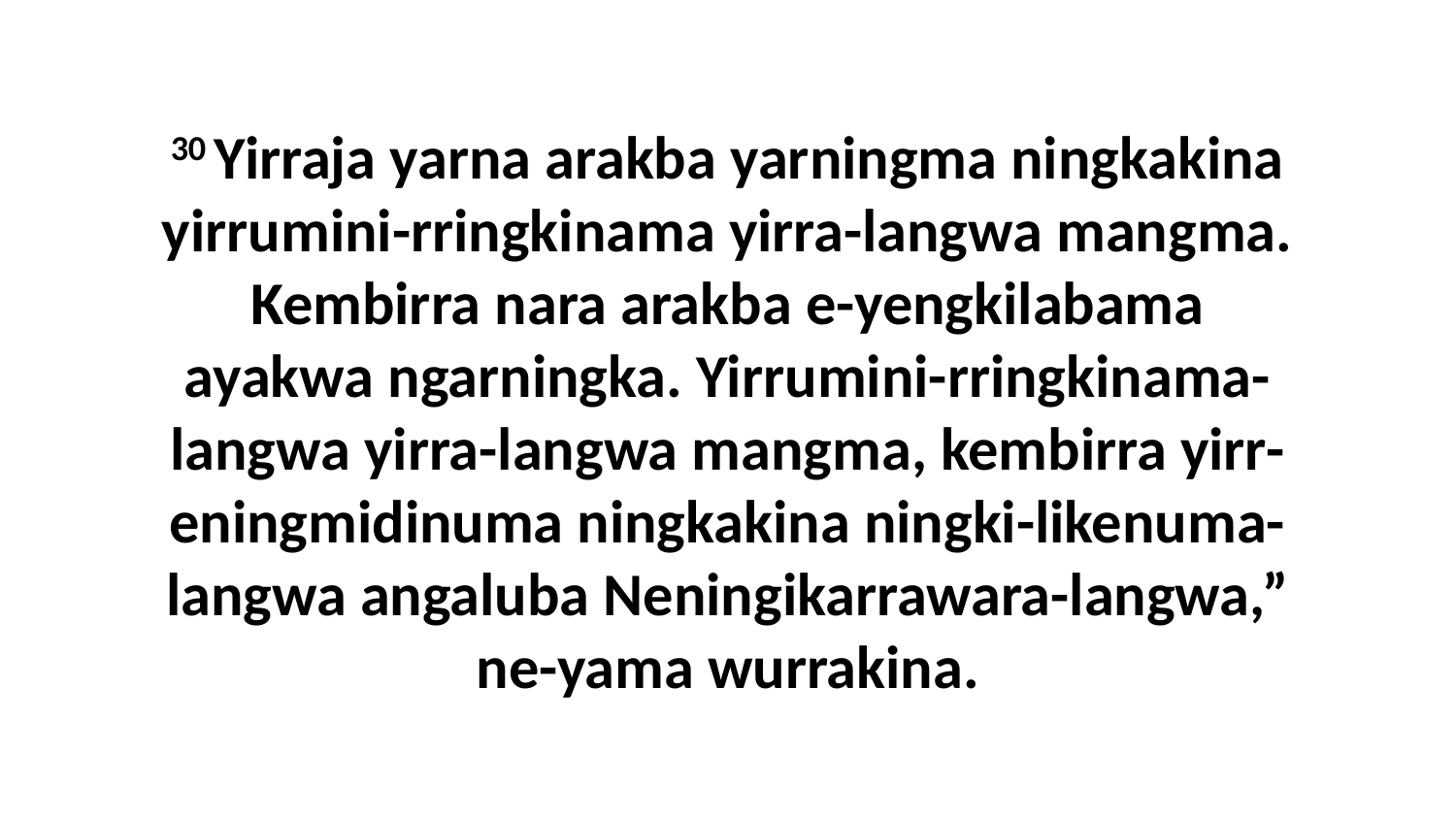

30 Yirraja yarna arakba yarningma ningkakina yirrumini-rringkinama yirra-langwa mangma. Kembirra nara arakba e-yengkilabama ayakwa ngarningka. Yirrumini-rringkinama-langwa yirra-langwa mangma, kembirra yirr-eningmidinuma ningkakina ningki-likenuma-langwa angaluba Neningikarrawara-langwa,” ne-yama wurrakina.